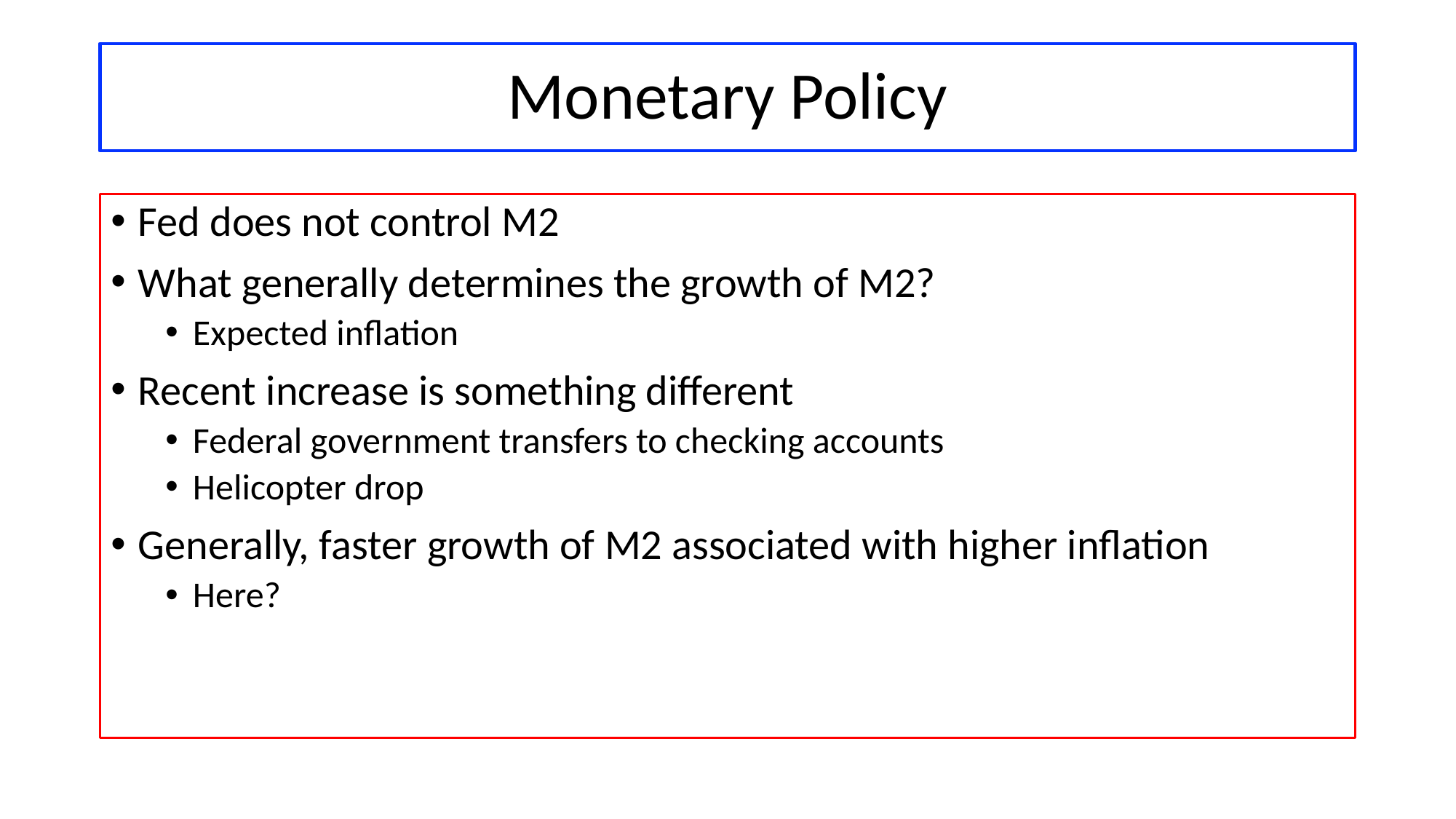

# Monetary Policy
Fed does not control M2
What generally determines the growth of M2?
Expected inflation
Recent increase is something different
Federal government transfers to checking accounts
Helicopter drop
Generally, faster growth of M2 associated with higher inflation
Here?